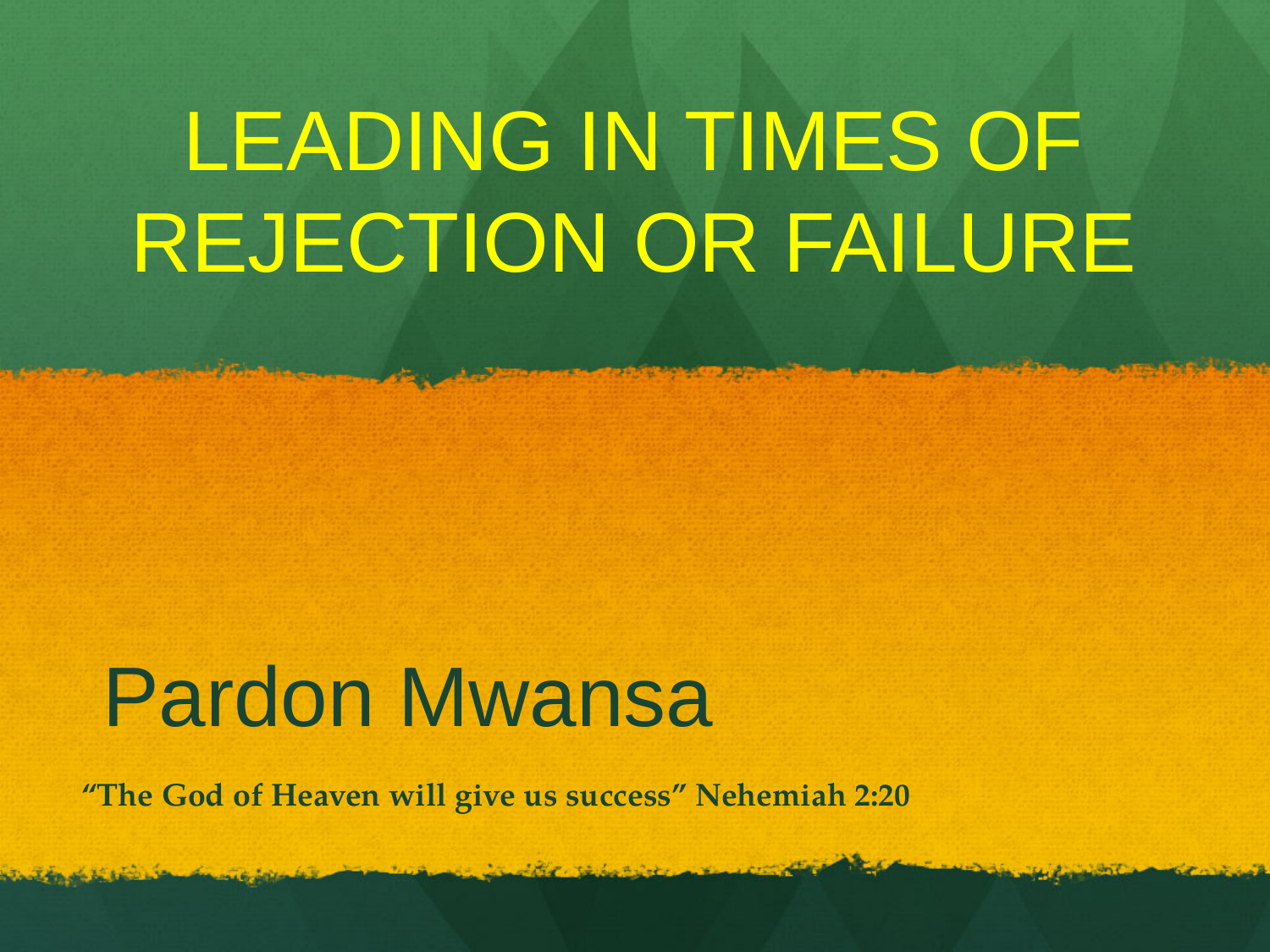

# LEADING IN TIMES OF REJECTION OR FAILURE
Pardon Mwansa

“The God of Heaven will give us success” Nehemiah 2:20